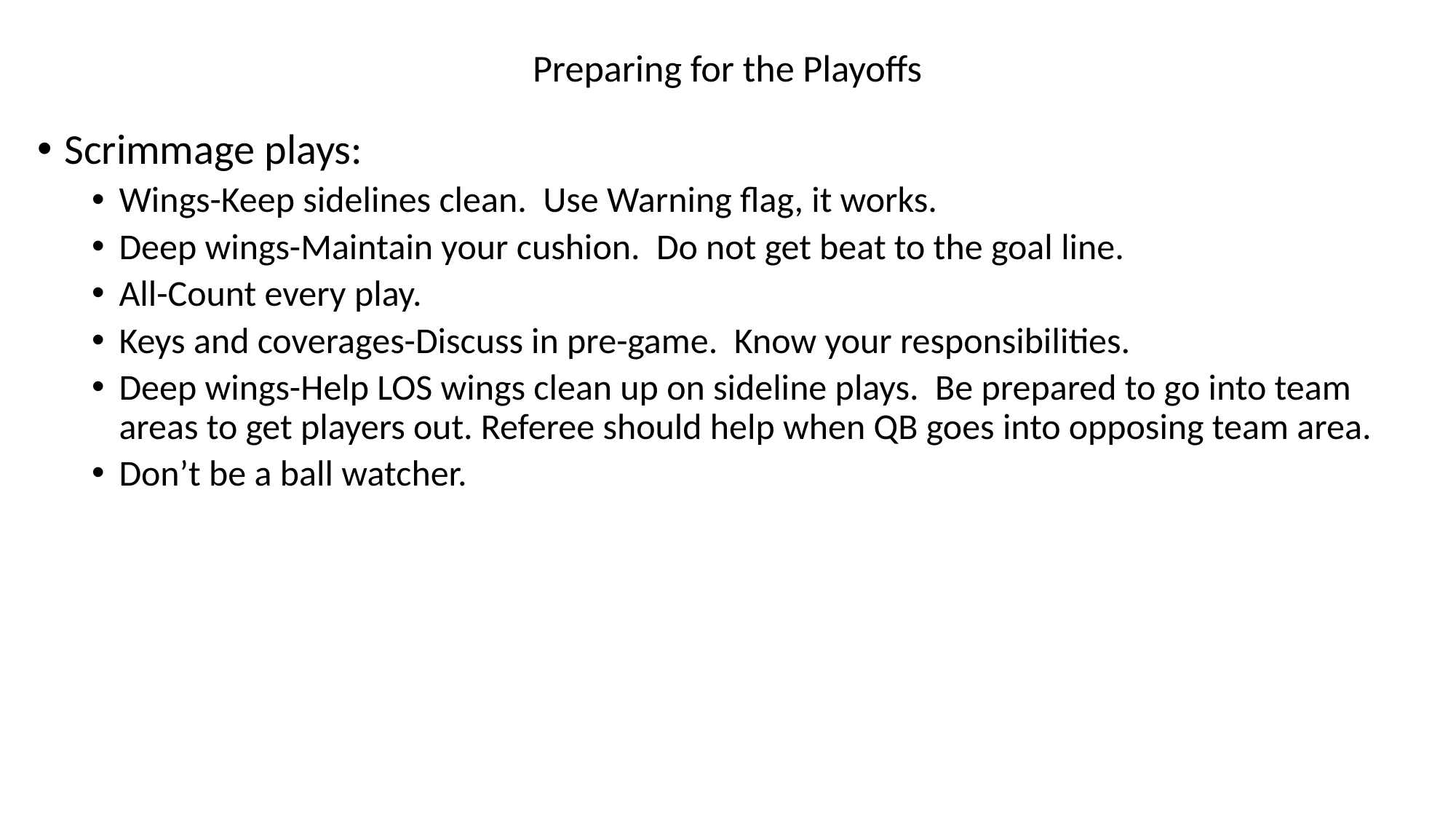

# Preparing for the Playoffs
Scrimmage plays:
Wings-Keep sidelines clean.  Use Warning flag, it works.
Deep wings-Maintain your cushion.  Do not get beat to the goal line.
All-Count every play.
Keys and coverages-Discuss in pre-game.  Know your responsibilities.
Deep wings-Help LOS wings clean up on sideline plays.  Be prepared to go into team areas to get players out. Referee should help when QB goes into opposing team area.
Don’t be a ball watcher.